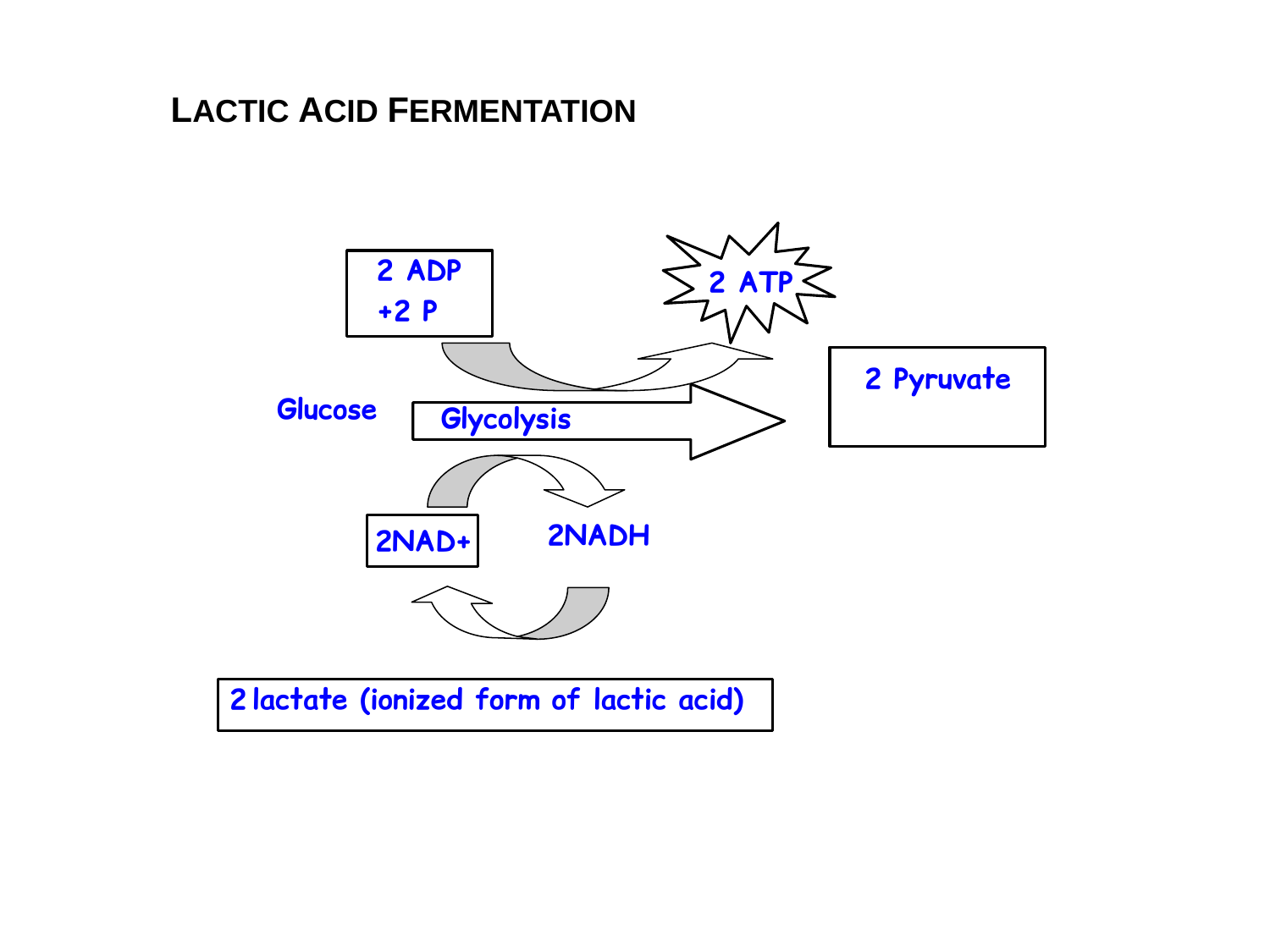

LACTIC ACID FERMENTATION

2
 ADP

2
 ATP

+2
 P

2
 Pyruvate

Glucose

Glycolysis

2NADH

2
NAD
+

2
 lactate (ionized form of lactic acid)